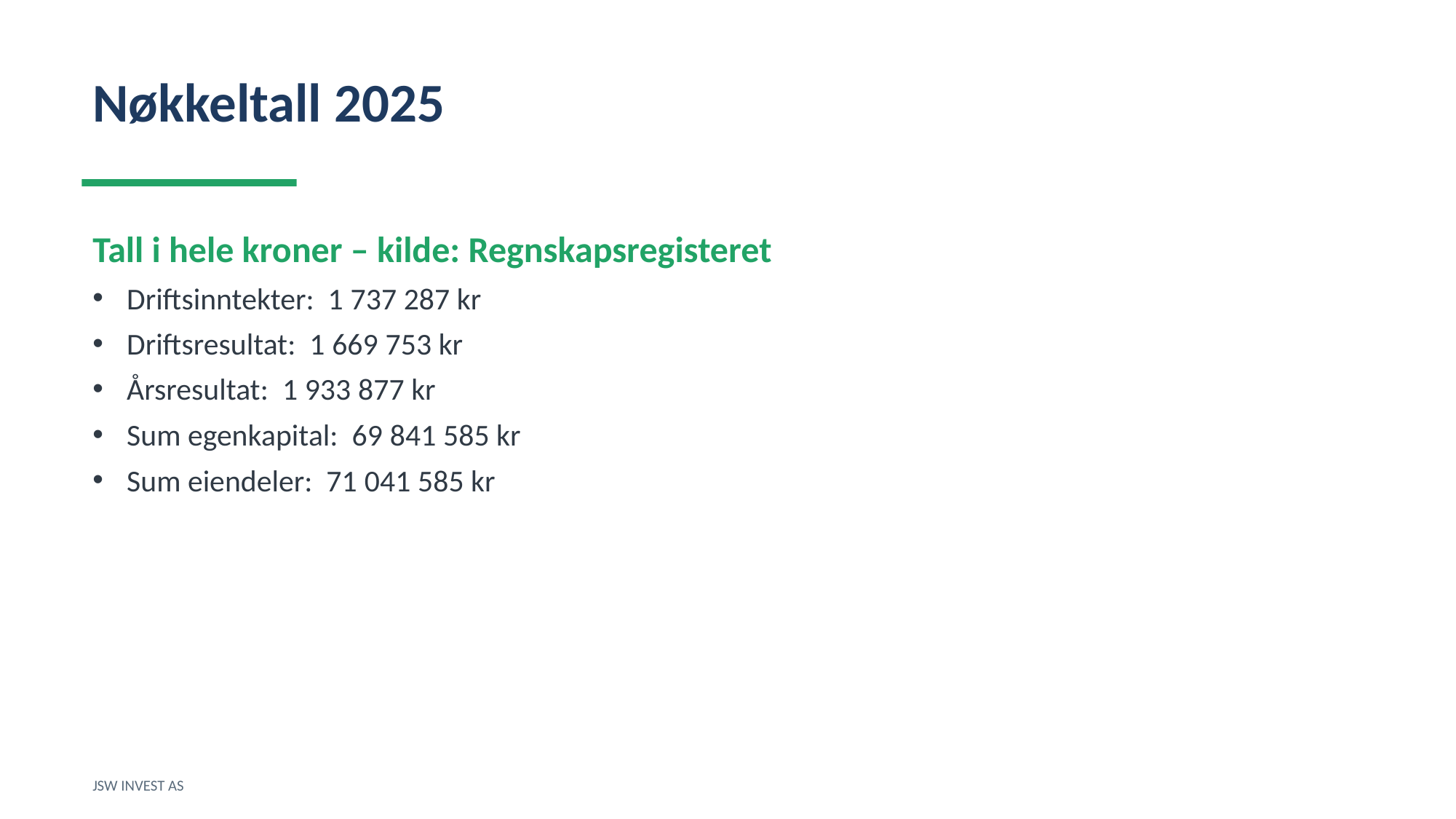

Nøkkeltall 2025

Tall i hele kroner – kilde: Regnskapsregisteret
Driftsinntekter:  1 737 287 kr
Driftsresultat:  1 669 753 kr
Årsresultat:  1 933 877 kr
Sum egenkapital:  69 841 585 kr
Sum eiendeler:  71 041 585 kr
JSW INVEST AS